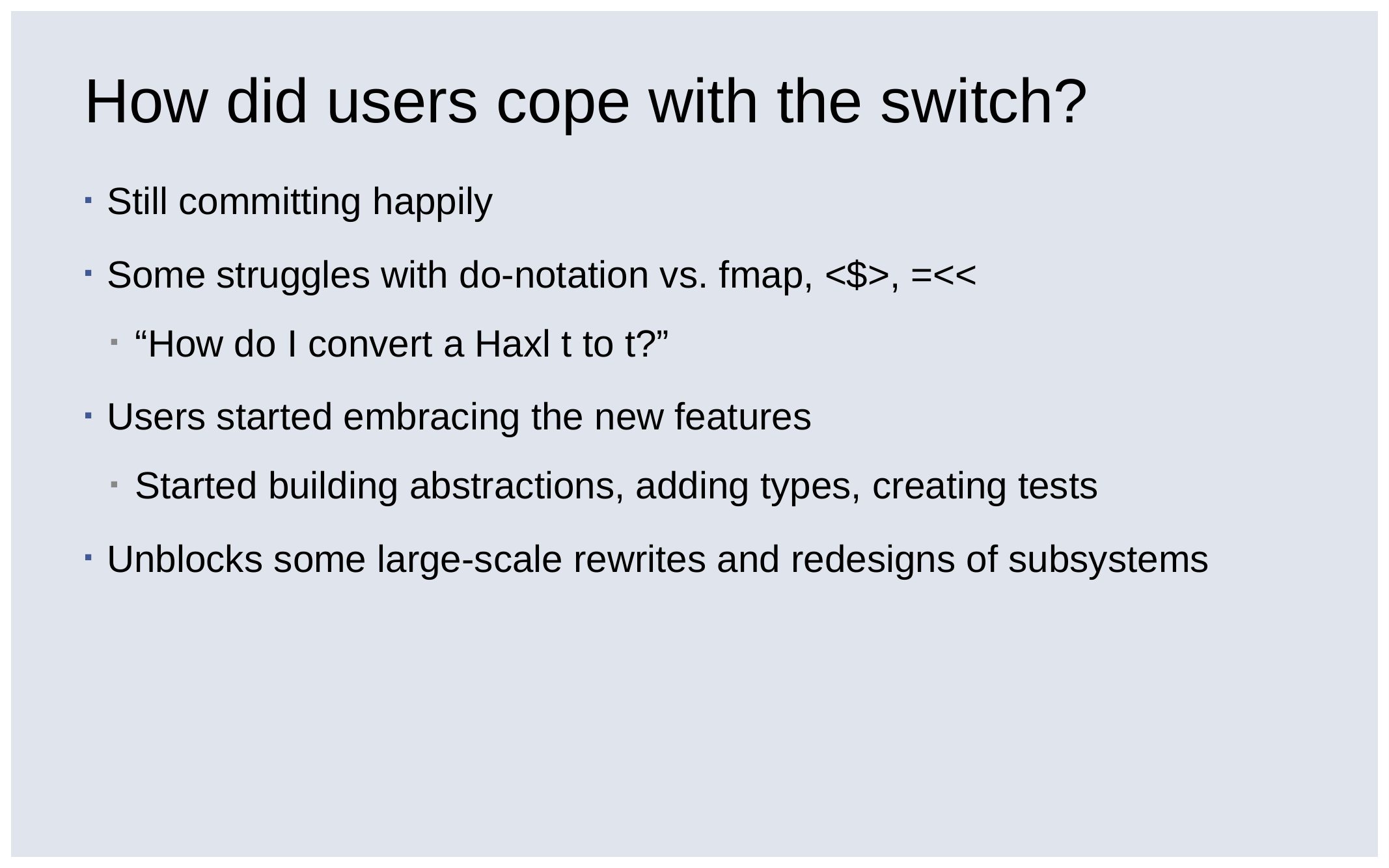

# How did users cope with the switch?
Still committing happily
Some struggles with do-notation vs. fmap, <$>, =<<
“How do I convert a Haxl t to t?”
Users started embracing the new features
Started building abstractions, adding types, creating tests
Unblocks some large-scale rewrites and redesigns of subsystems